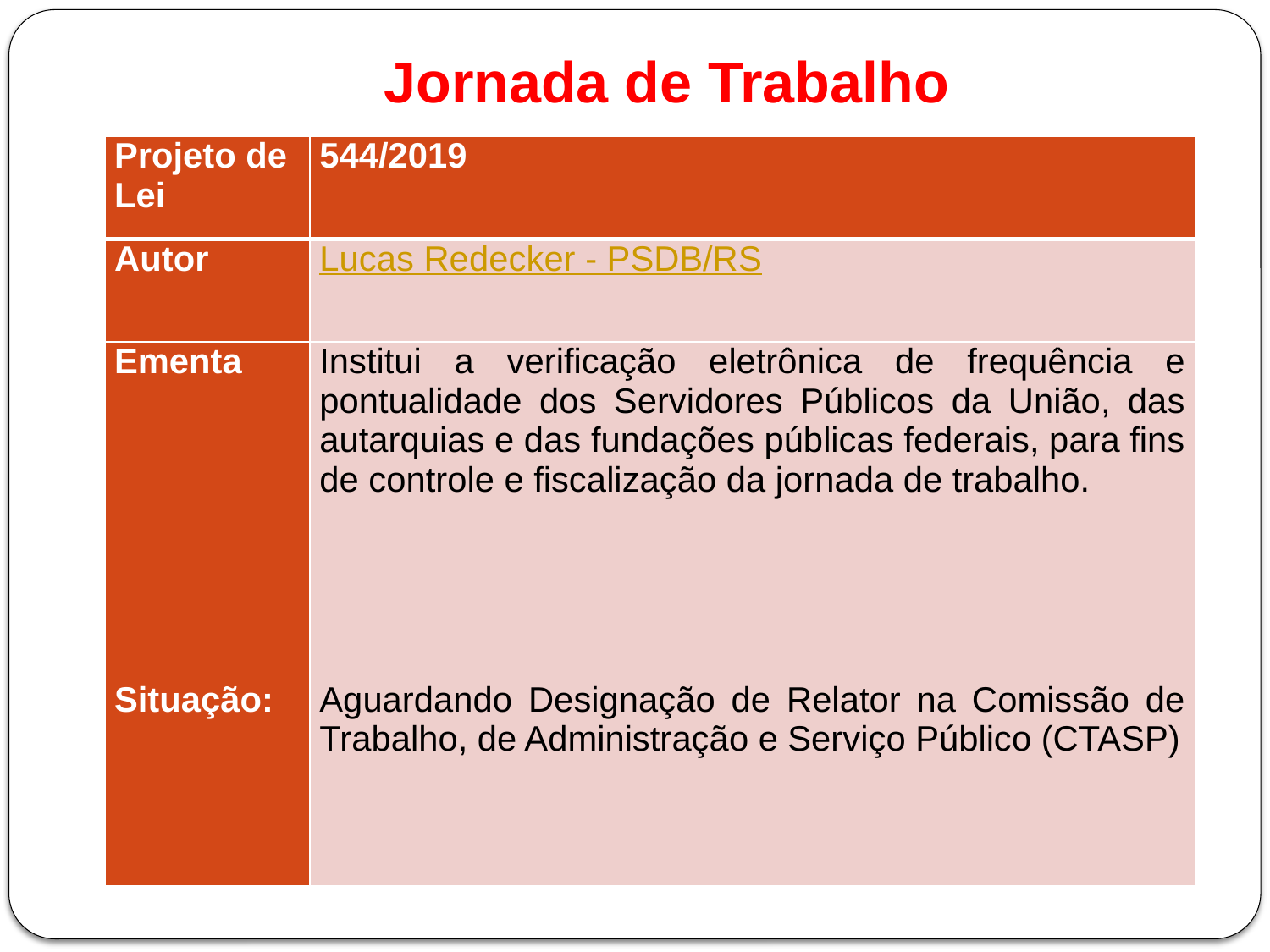

# Jornada de Trabalho
| Projeto de Lei | 544/2019 |
| --- | --- |
| Autor | Lucas Redecker - PSDB/RS |
| Ementa | Institui a verificação eletrônica de frequência e pontualidade dos Servidores Públicos da União, das autarquias e das fundações públicas federais, para fins de controle e fiscalização da jornada de trabalho. |
| Situação: | Aguardando Designação de Relator na Comissão de Trabalho, de Administração e Serviço Público (CTASP) |